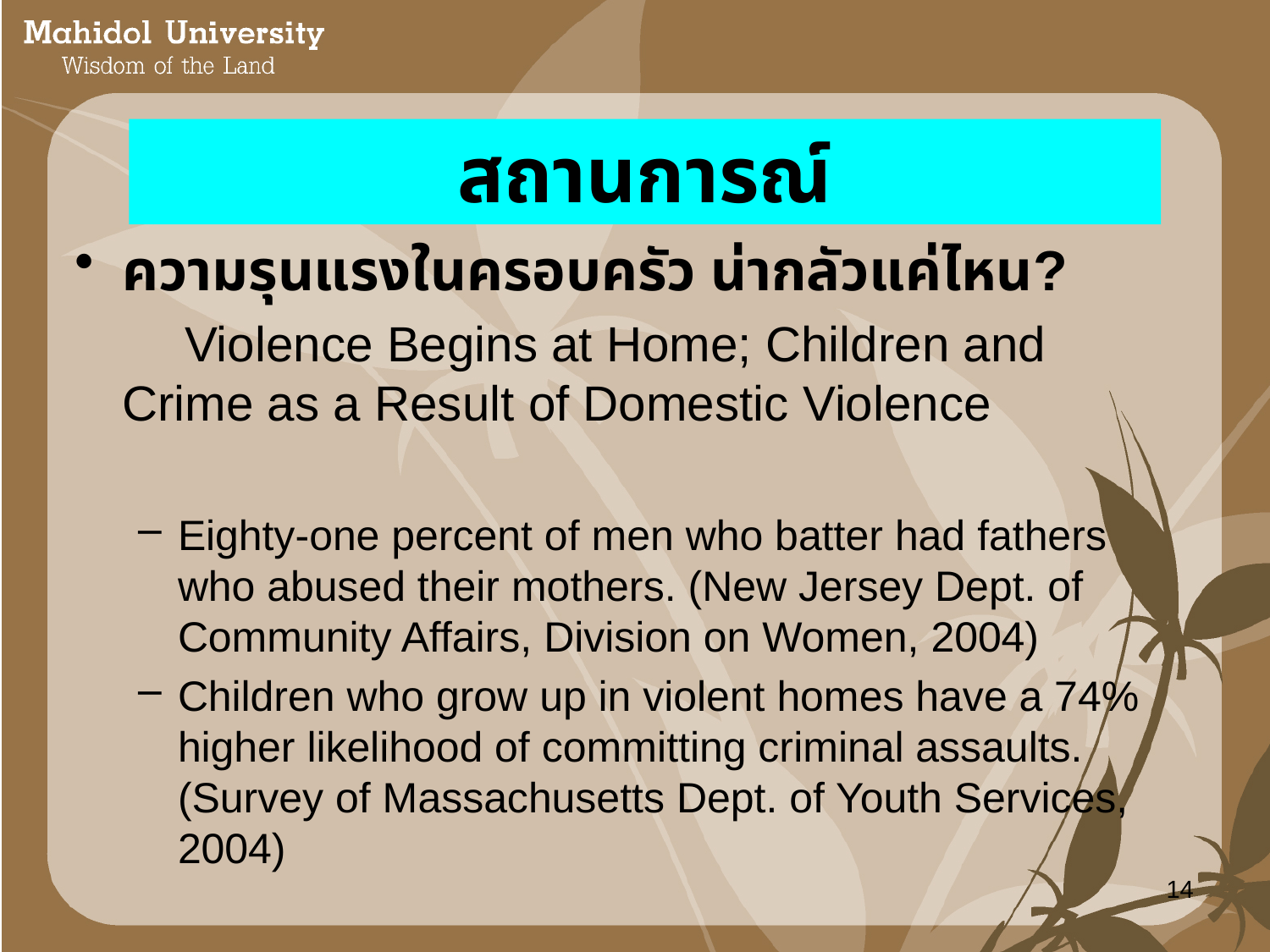

สถานการณ์
ความรุนแรงในครอบครัว น่ากลัวแค่ไหน?
        Violence Begins at Home; Children and Crime as a Result of Domestic Violence

Eighty-one percent of men who batter had fathers who abused their mothers. (New Jersey Dept. of Community Affairs, Division on Women, 2004)
Children who grow up in violent homes have a 74% higher likelihood of committing criminal assaults. (Survey of Massachusetts Dept. of Youth Services, 2004)

14